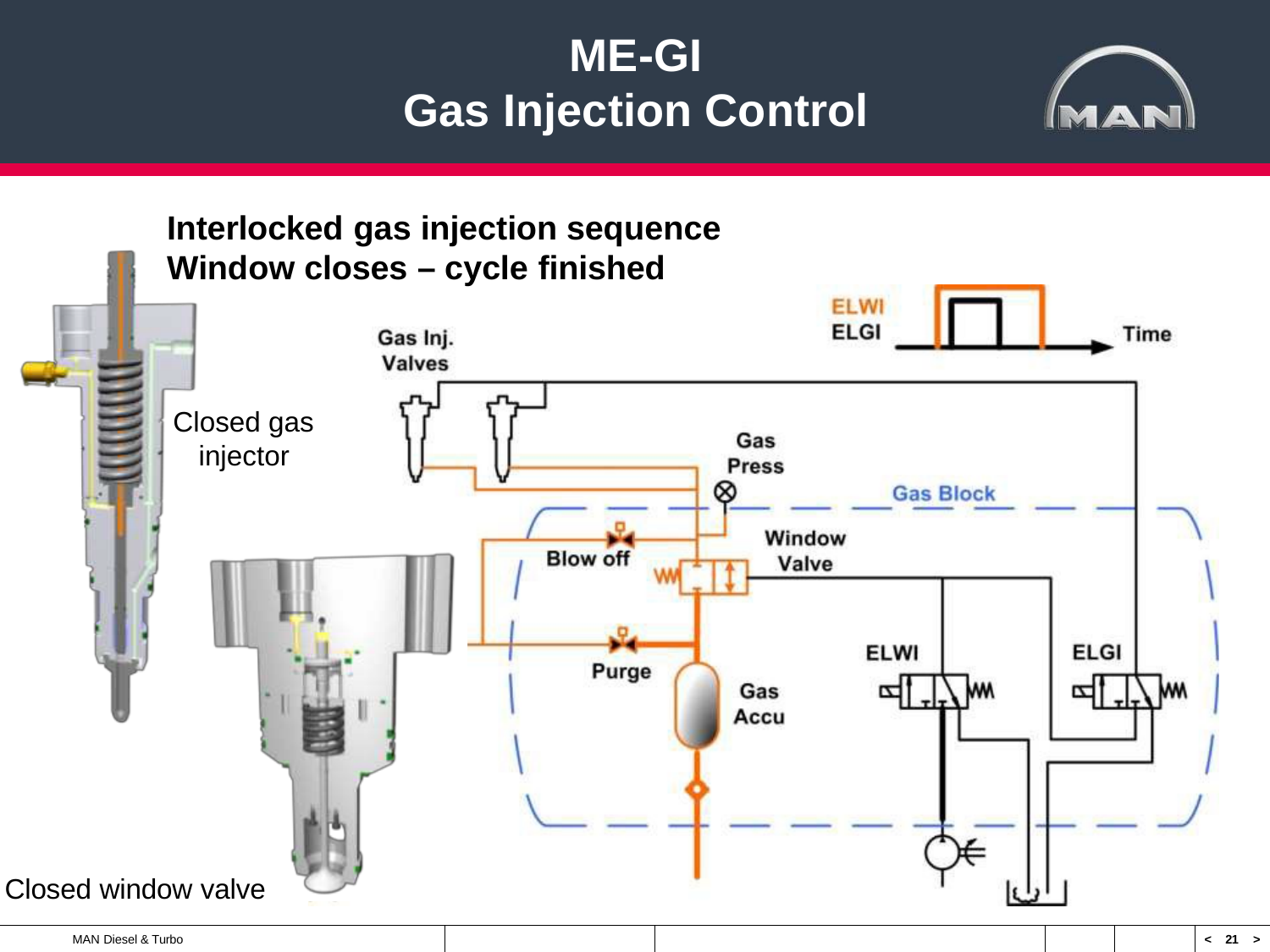

# ME-GI Gas Injection Control
Interlocked gas injection sequence
Window closes – cycle finished

Closed gas injector

Closed window valve
MAN Diesel & Turbo
<    21    >